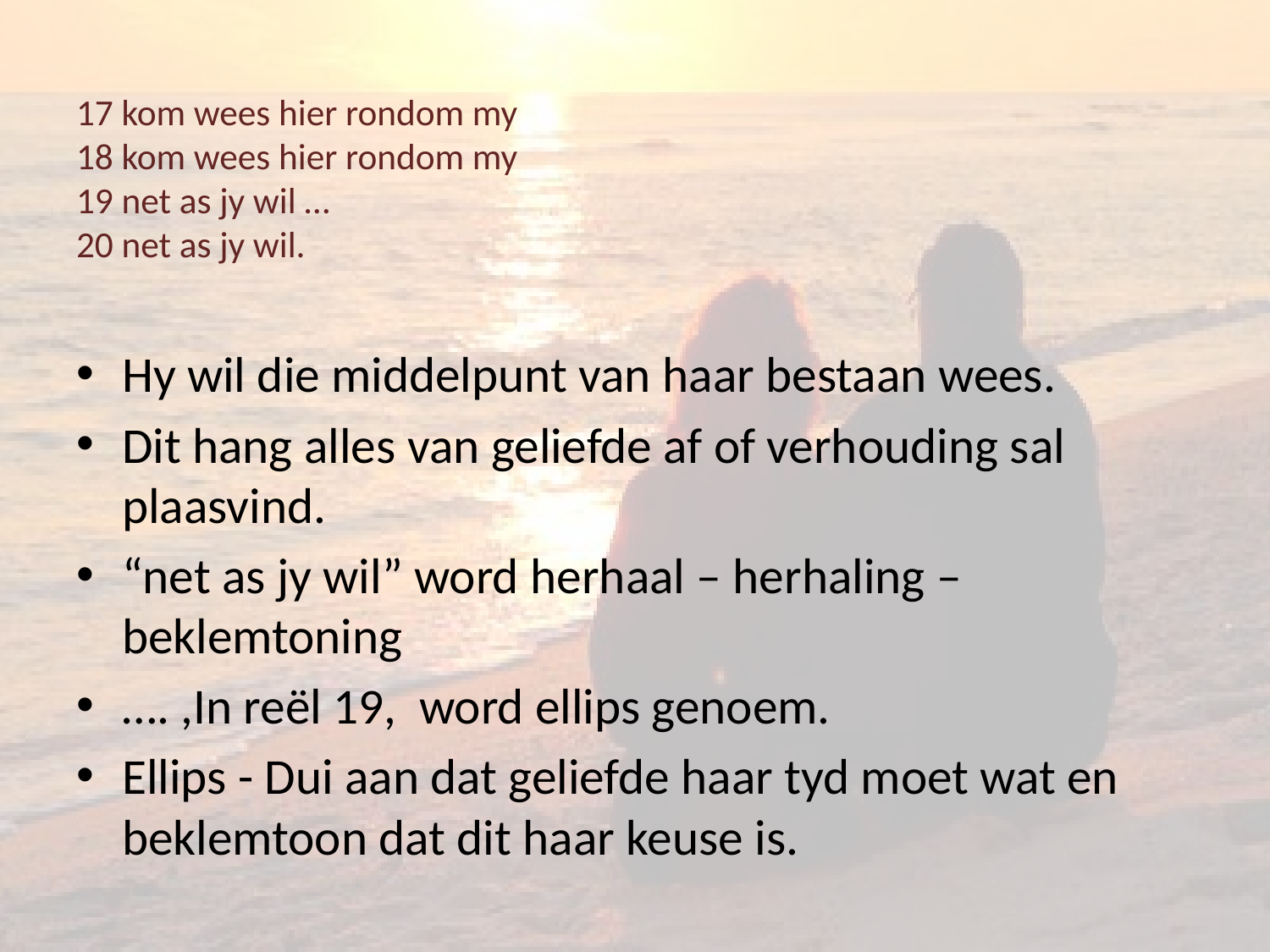

# 17 kom wees hier rondom my 18 kom wees hier rondom my 19 net as jy wil … 20 net as jy wil.
Hy wil die middelpunt van haar bestaan wees.
Dit hang alles van geliefde af of verhouding sal plaasvind.
“net as jy wil” word herhaal – herhaling – beklemtoning
…. ,In reël 19,  word ellips genoem.
Ellips - Dui aan dat geliefde haar tyd moet wat en beklemtoon dat dit haar keuse is.